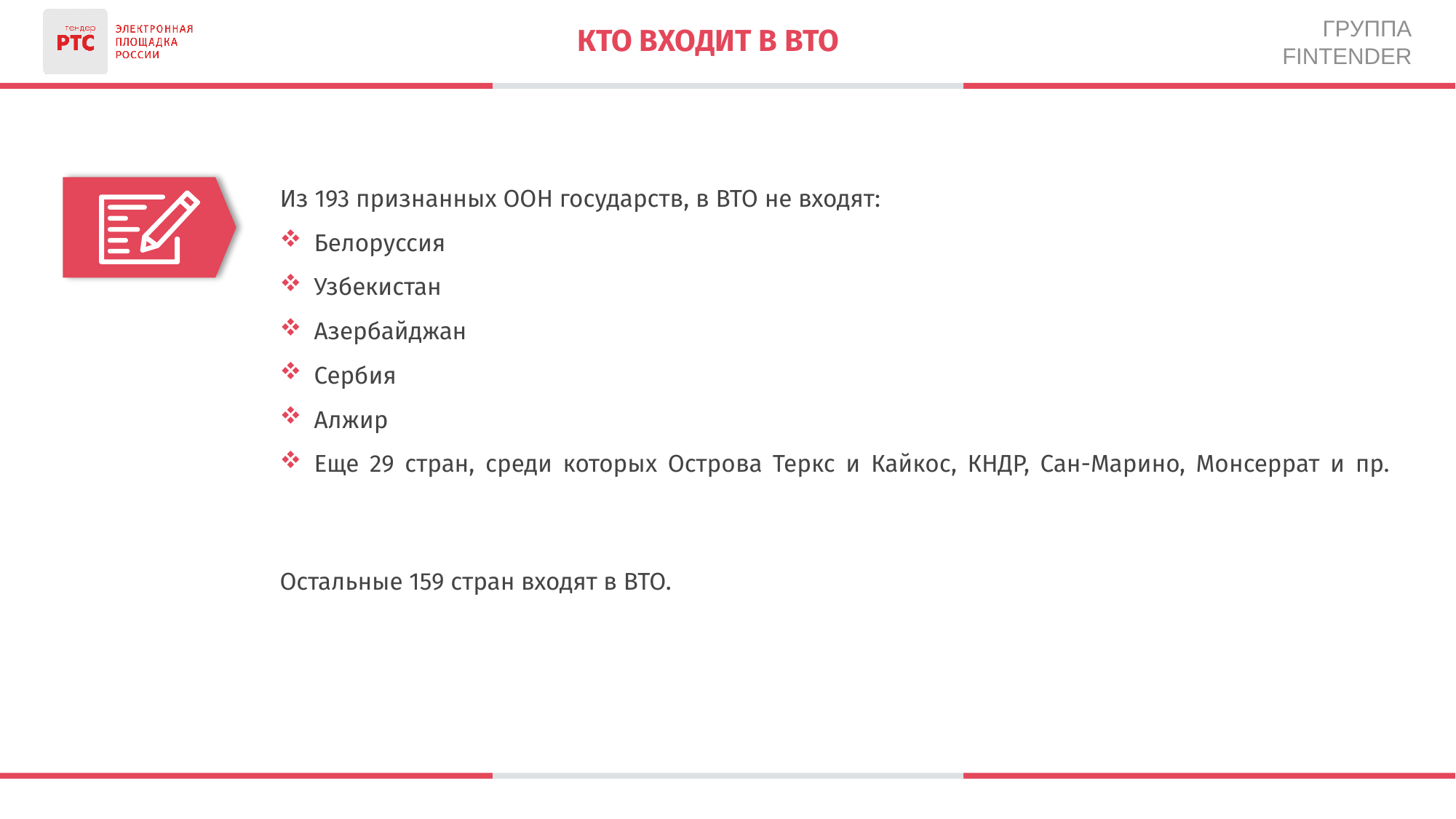

# Кто входит в вто

Из 193 признанных ООН государств, в ВТО не входят:
Белоруссия
Узбекистан
Азербайджан
Сербия
Алжир
Еще 29 стран, среди которых Острова Теркс и Кайкос, КНДР, Сан-Марино, Монсеррат и пр.

Остальные 159 стран входят в ВТО.